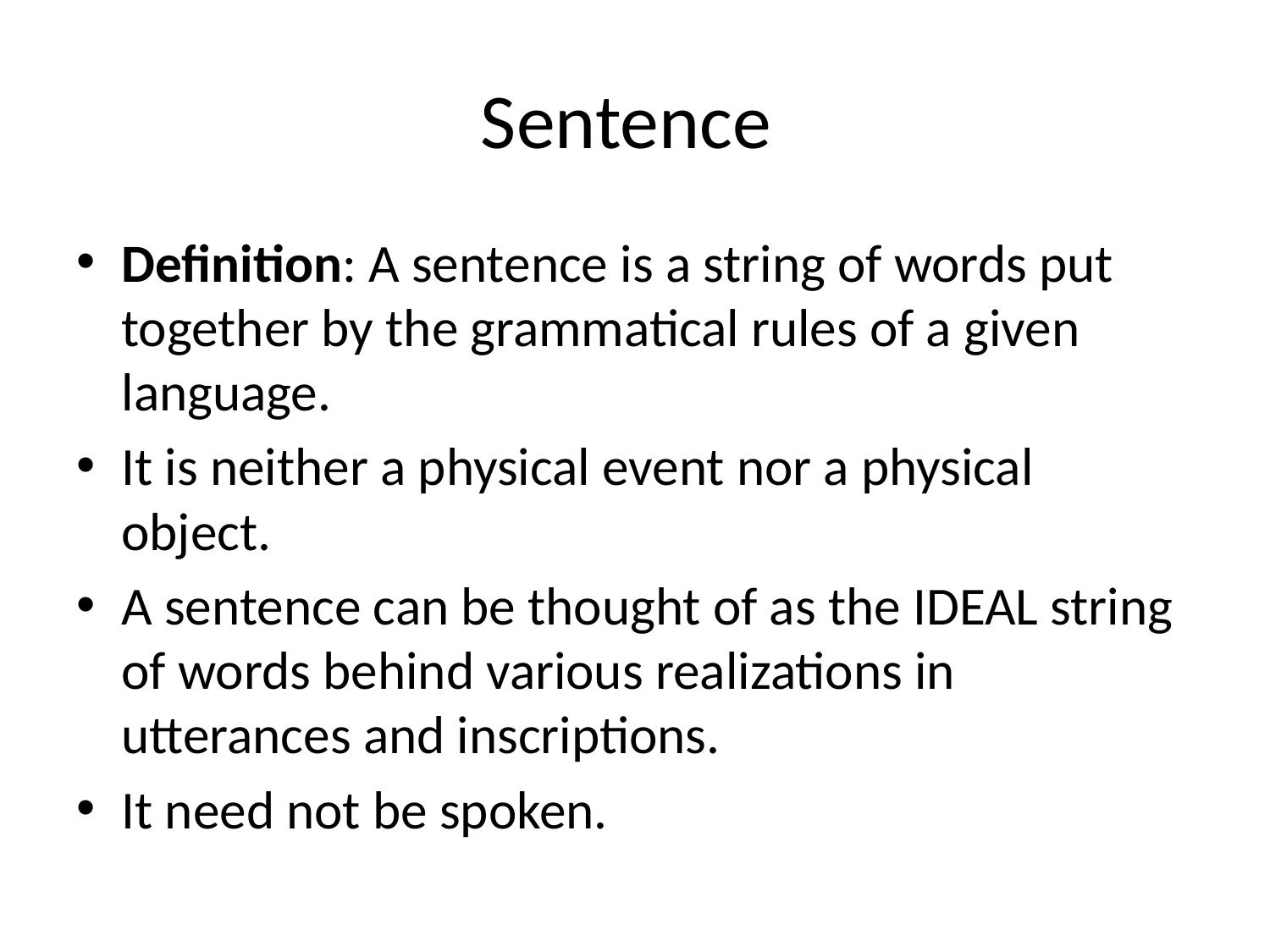

# Sentence
Definition: A sentence is a string of words put together by the grammatical rules of a given language.
It is neither a physical event nor a physical object.
A sentence can be thought of as the IDEAL string of words behind various realizations in utterances and inscriptions.
It need not be spoken.